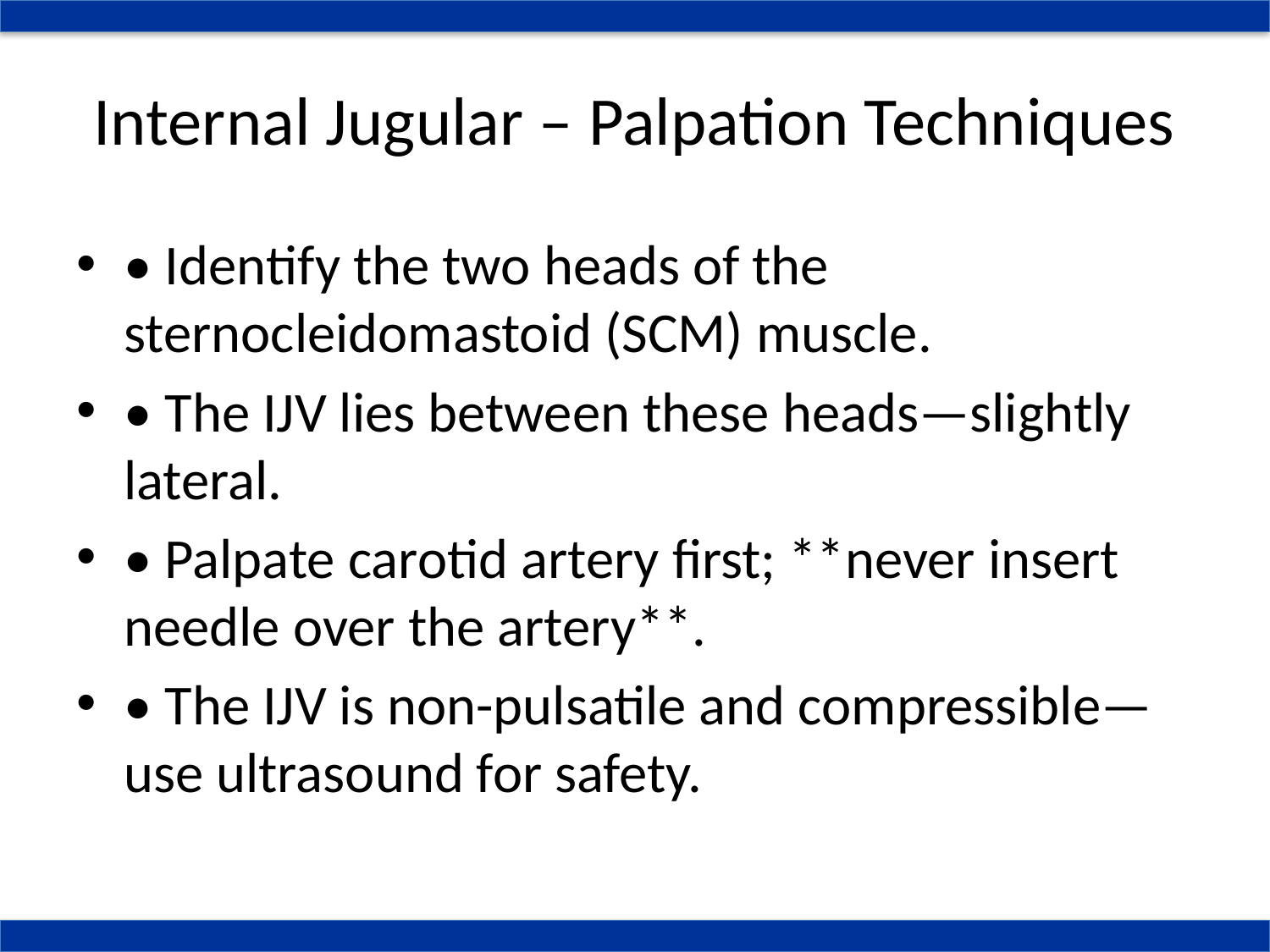

# Internal Jugular – Palpation Techniques
• Identify the two heads of the sternocleidomastoid (SCM) muscle.
• The IJV lies between these heads—slightly lateral.
• Palpate carotid artery first; **never insert needle over the artery**.
• The IJV is non-pulsatile and compressible—use ultrasound for safety.